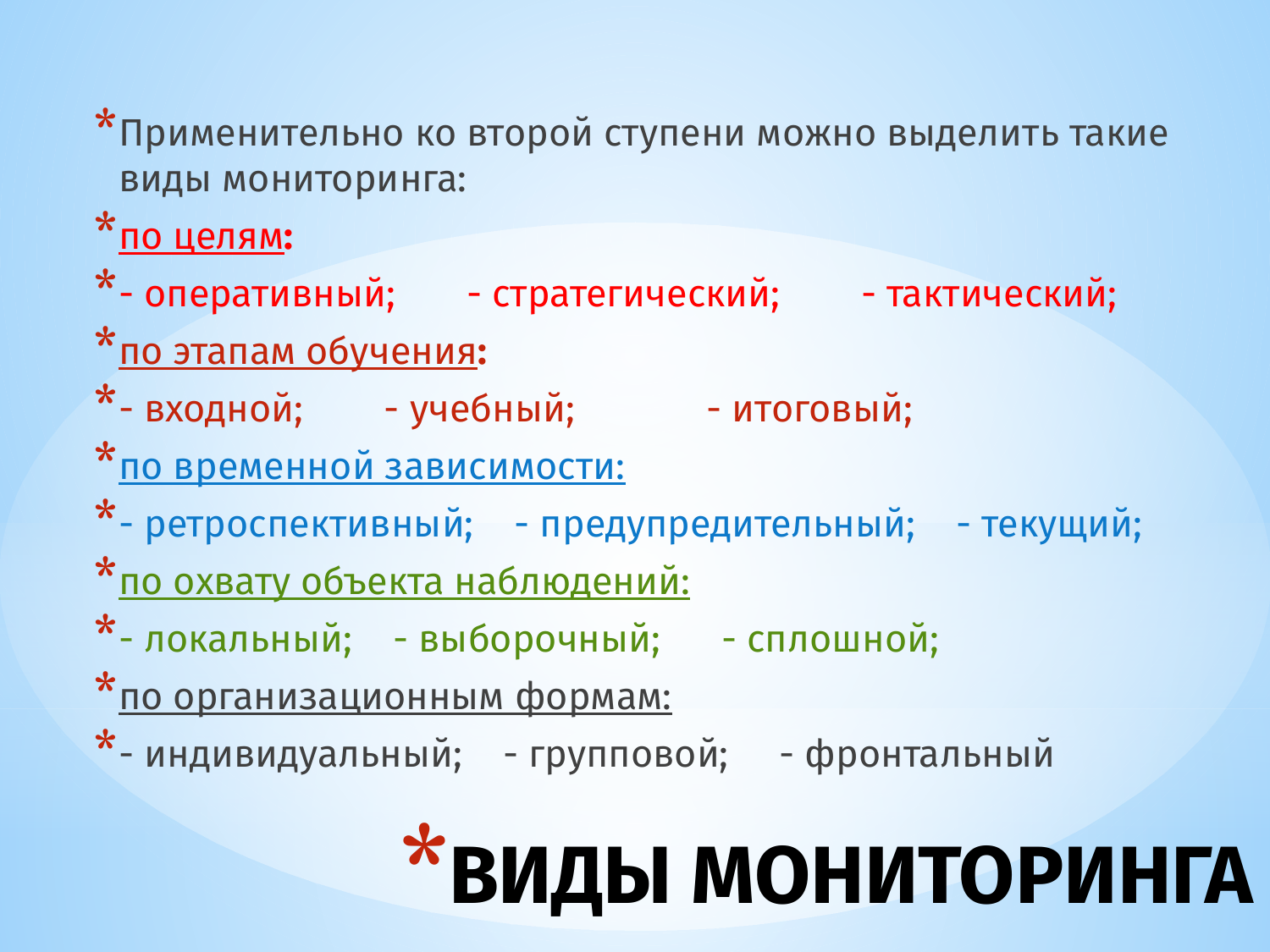

Применительно ко второй ступени можно выделить такие виды мониторинга:
по целям:
- оперативный;       - стратегический;        - тактический;
по этапам обучения:
- входной;        - учебный;             - итоговый;
по временной зависимости:
- ретроспективный;    - предупредительный;    - текущий;
по охвату объекта наблюдений:
- локальный;    - выборочный;      - сплошной;
по организационным формам:
- индивидуальный;    - групповой;     - фронтальный

# ВИДЫ МОНИТОРИНГА